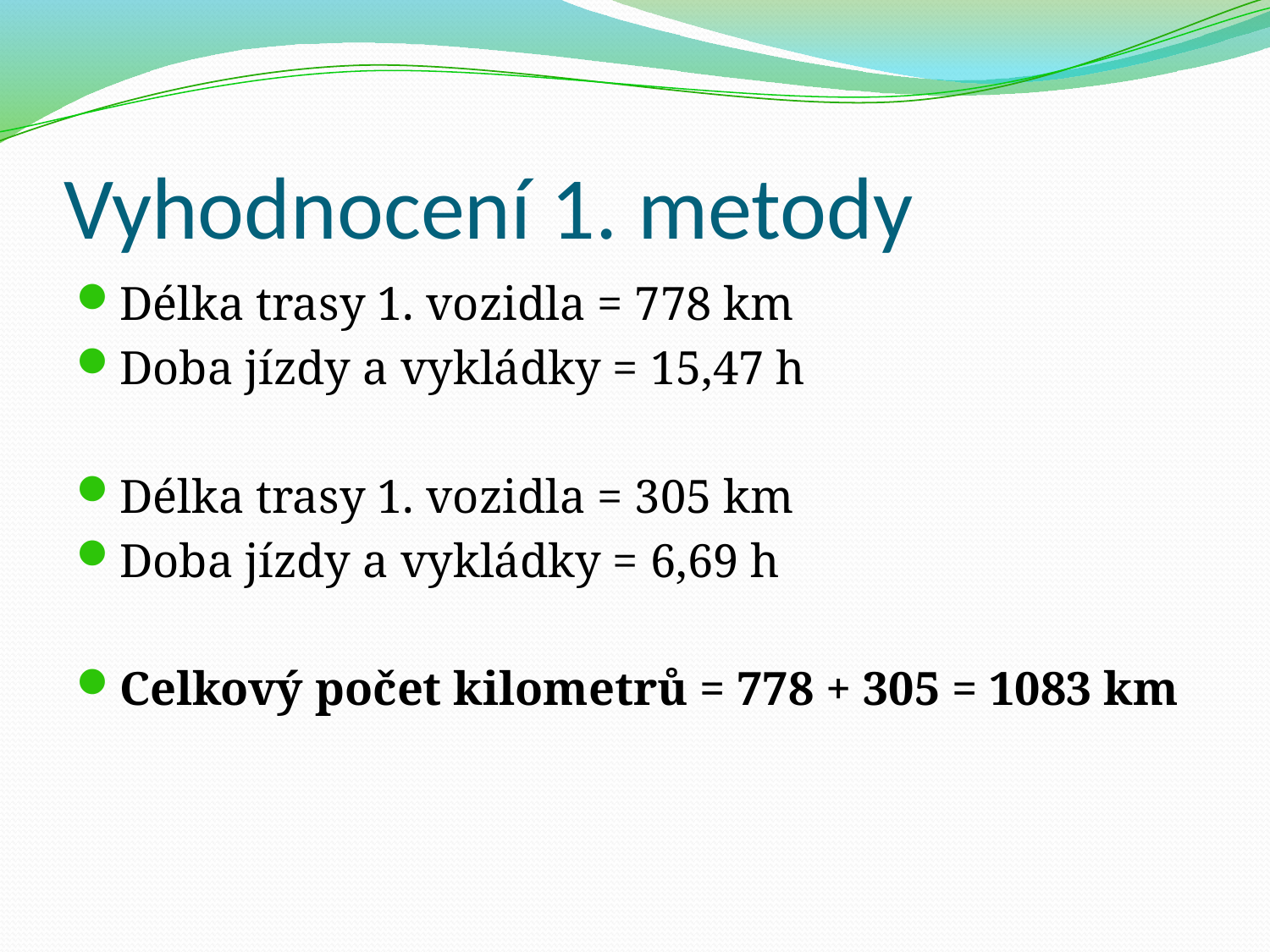

# Vyhodnocení 1. metody
Délka trasy 1. vozidla = 778 km
Doba jízdy a vykládky = 15,47 h

Délka trasy 1. vozidla = 305 km
Doba jízdy a vykládky = 6,69 h

Celkový počet kilometrů = 778 + 305 = 1083 km